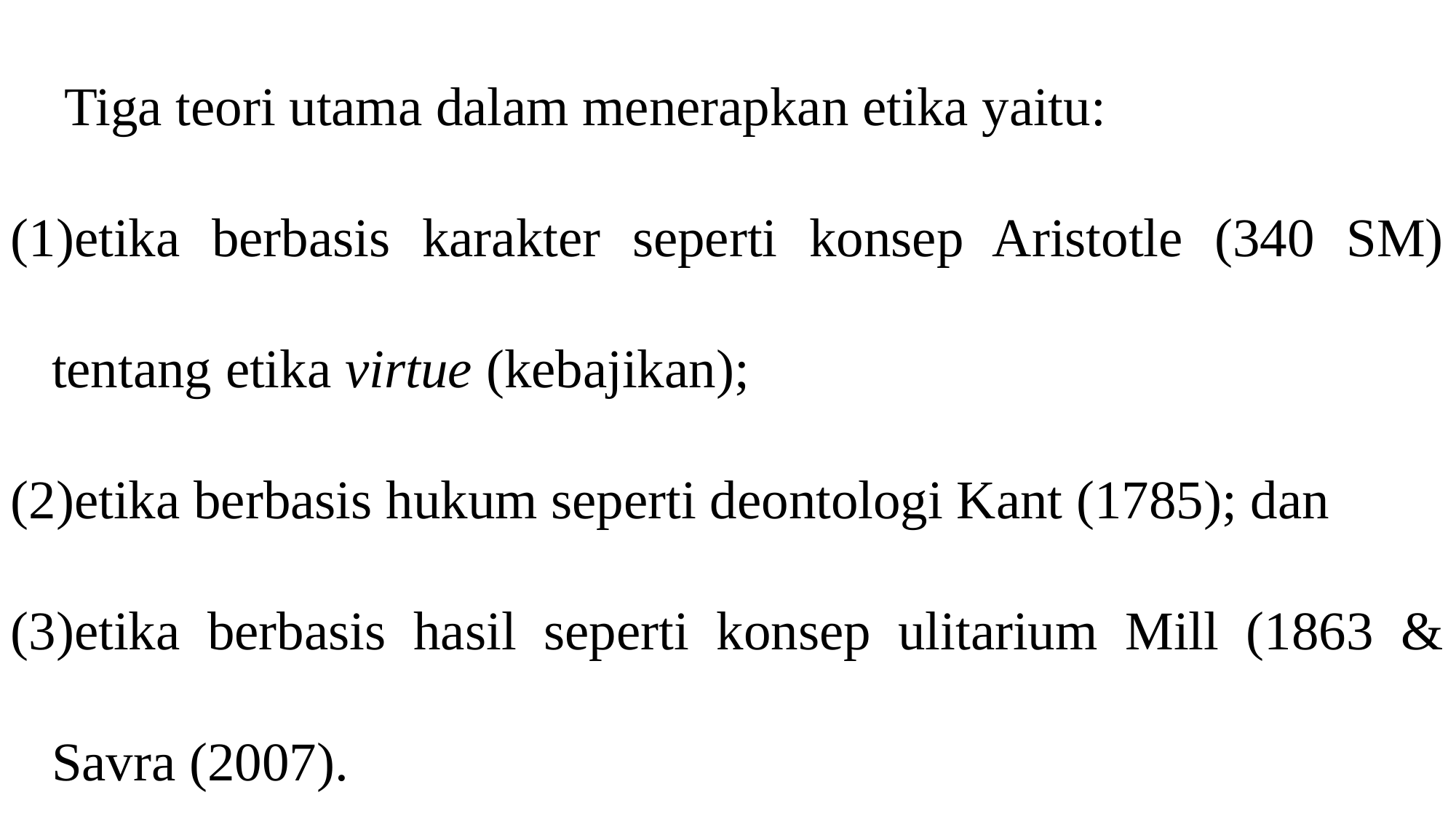

Tiga teori utama dalam menerapkan etika yaitu:
etika berbasis karakter seperti konsep Aristotle (340 SM) tentang etika virtue (kebajikan);
etika berbasis hukum seperti deontologi Kant (1785); dan
etika berbasis hasil seperti konsep ulitarium Mill (1863 & Savra (2007).